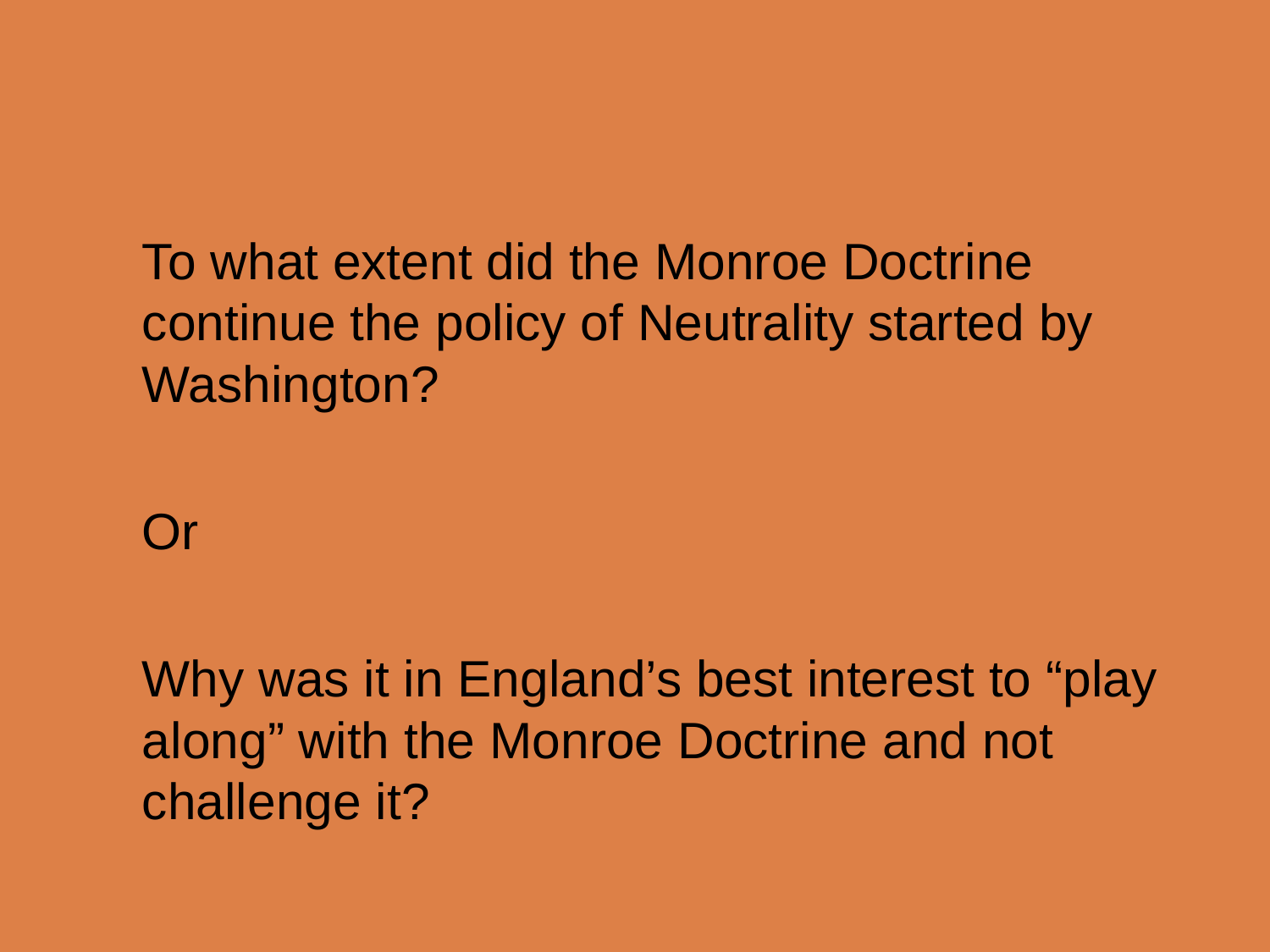

#
To what extent did the Monroe Doctrine continue the policy of Neutrality started by Washington?

Or

Why was it in England’s best interest to “play along” with the Monroe Doctrine and not challenge it?